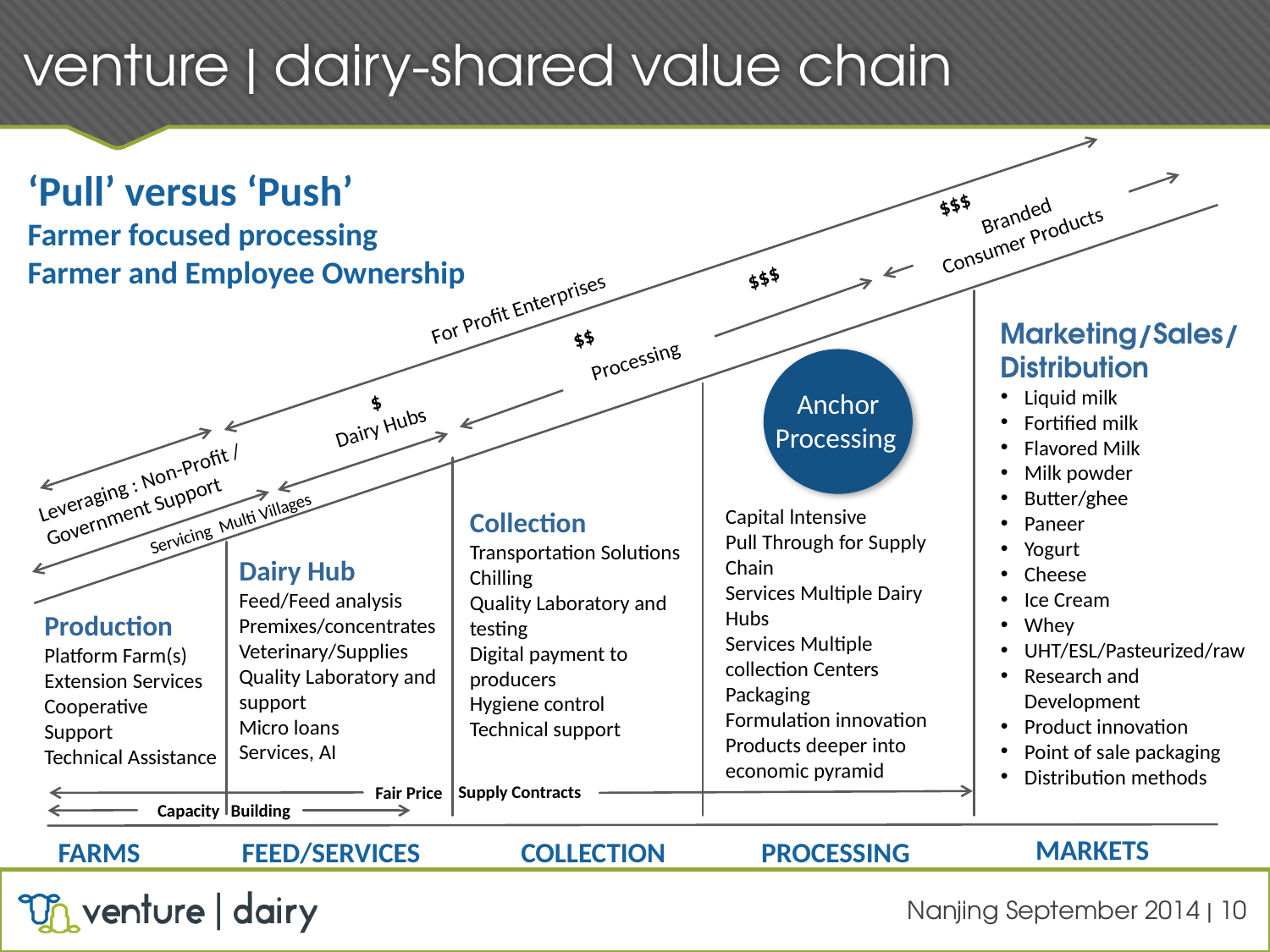

# venture | dairy-shared value chain
‘Pull’ versus ‘Push’
Farmer focused processing
Farmer and Employee Ownership
$$$
Branded
Consumer Products
$$$
For Profit Enterprises
Marketing/Sales/
Distribution
Liquid milk
Fortified milk
Flavored Milk
Milk powder
Butter/ghee
Paneer
Yogurt
Cheese
Ice Cream
Whey
UHT/ESL/Pasteurized/raw
Research and Development
Product innovation
Point of sale packaging
Distribution methods
$$
Processing

Anchor
Processing

$
Dairy Hubs
Leveraging : Non-Profit /
Government Support
Servicing  Multi Villages
Capital lntensive
Pull Through for Supply Chain
Services Multiple Dairy Hubs
Services Multiple collection Centers
Packaging
Formulation innovation
Products deeper into economic pyramid
Collection
Transportation Solutions
Chilling
Quality Laboratory and  testing
Digital payment to producers
Hygiene control
Technical support

Dairy Hub
Feed/Feed analysis
Premixes/concentrates
Veterinary/Supplies
Quality Laboratory and support
Micro loans
Services, AI
Production
Platform Farm(s)
Extension Services
Cooperative Support
Technical Assistance

Supply Contracts
Fair Price
Capacity
Building
MARKETS
FEED/SERVICES
COLLECTION
PROCESSING
FARMS